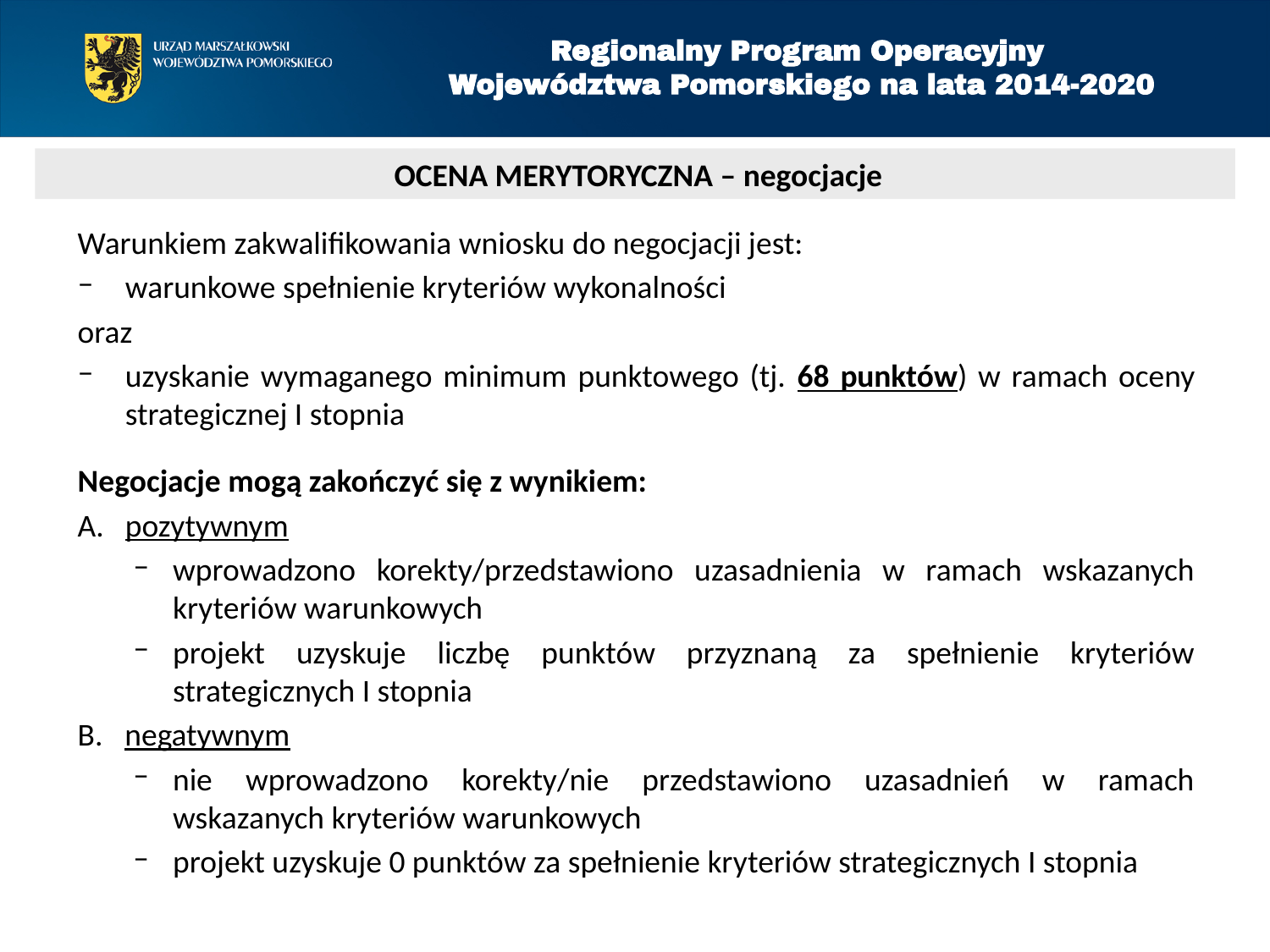

Regionalny Program Operacyjny
Województwa Pomorskiego na lata 2014-2020
 OCENA MERYTORYCZNA – negocjacje
Warunkiem zakwalifikowania wniosku do negocjacji jest:
warunkowe spełnienie kryteriów wykonalności
oraz
uzyskanie wymaganego minimum punktowego (tj. 68 punktów) w ramach oceny strategicznej I stopnia

Negocjacje mogą zakończyć się z wynikiem:
pozytywnym
wprowadzono korekty/przedstawiono uzasadnienia w ramach wskazanych kryteriów warunkowych
projekt uzyskuje liczbę punktów przyznaną za spełnienie kryteriów strategicznych I stopnia
B.   negatywnym
nie wprowadzono korekty/nie przedstawiono uzasadnień w ramach wskazanych kryteriów warunkowych
projekt uzyskuje 0 punktów za spełnienie kryteriów strategicznych I stopnia